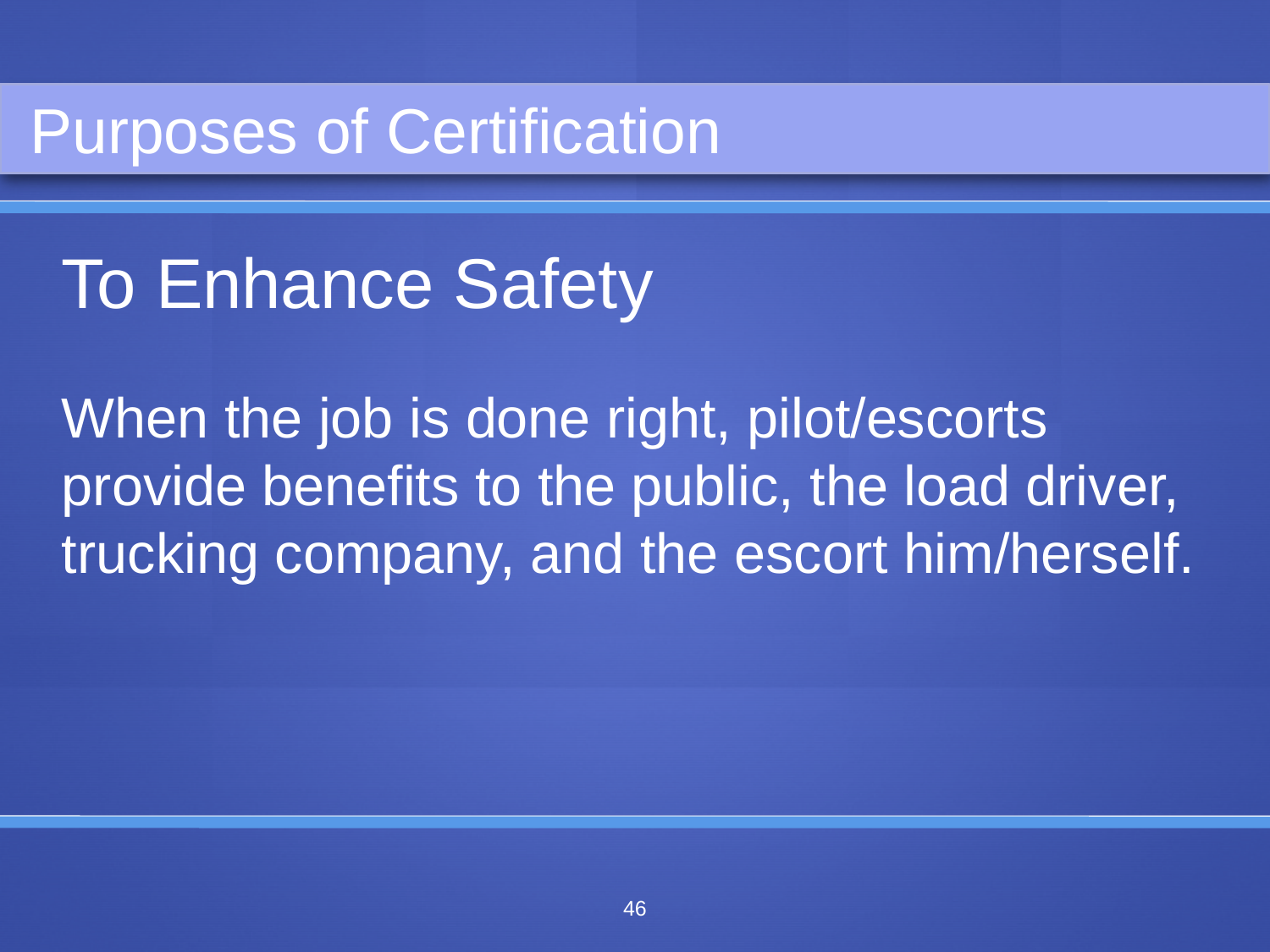

Purposes of Certification
To Enhance Safety

When the job is done right, pilot/escorts provide benefits to the public, the load driver, trucking company, and the escort him/herself.
46